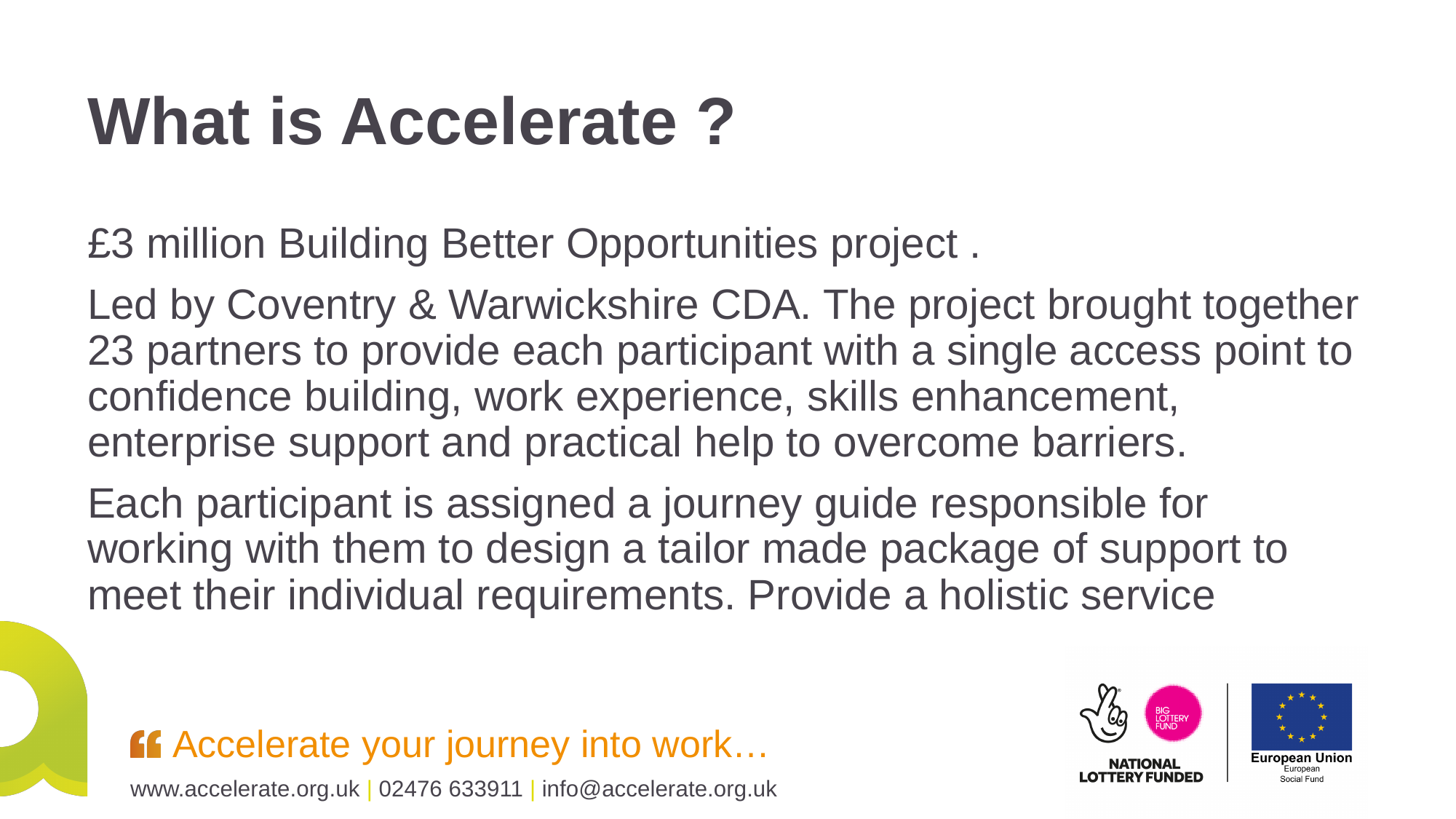

# What is Accelerate ?
£3 million Building Better Opportunities project .
Led by Coventry & Warwickshire CDA. The project brought together 23 partners to provide each participant with a single access point to confidence building, work experience, skills enhancement, enterprise support and practical help to overcome barriers.
Each participant is assigned a journey guide responsible for working with them to design a tailor made package of support to meet their individual requirements. Provide a holistic service